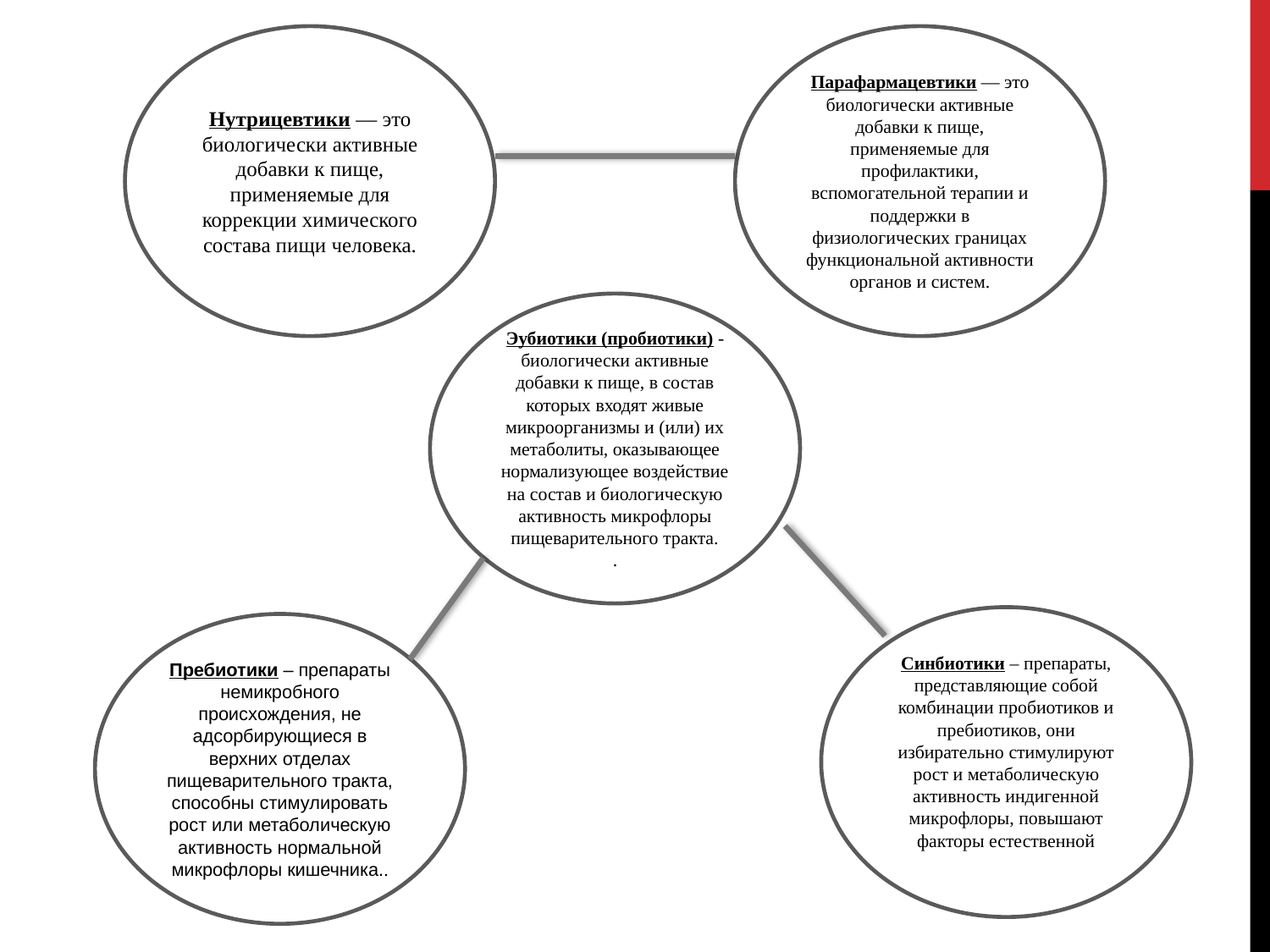

Нутрицевтики — это биологически активные добавки к пище, применяемые для коррекции химического состава пищи человека.
Парафармацевтики — это биологически активные добавки к пище, применяемые для профилактики, вспомогательной терапии и поддержки в физиологических границах функциональной активности органов и систем.
Эубиотики (пробиотики) - биологически активные добавки к пище, в состав которых входят живые микроорганизмы и (или) их метаболиты, оказывающее нормализующее воздействие на состав и биологическую активность микрофлоры пищеварительного тракта.
.
Синбиотики – препараты, представляющие собой комбинации пробиотиков и пребиотиков, они избирательно стимулируют рост и метаболическую активность индигенной микрофлоры, повышают факторы естественной защиты организма.
Пребиотики – препараты немикробного происхождения, не адсорбирующиеся в верхних отделах пищеварительного тракта, способны стимулировать рост или метаболическую активность нормальной микрофлоры кишечника..